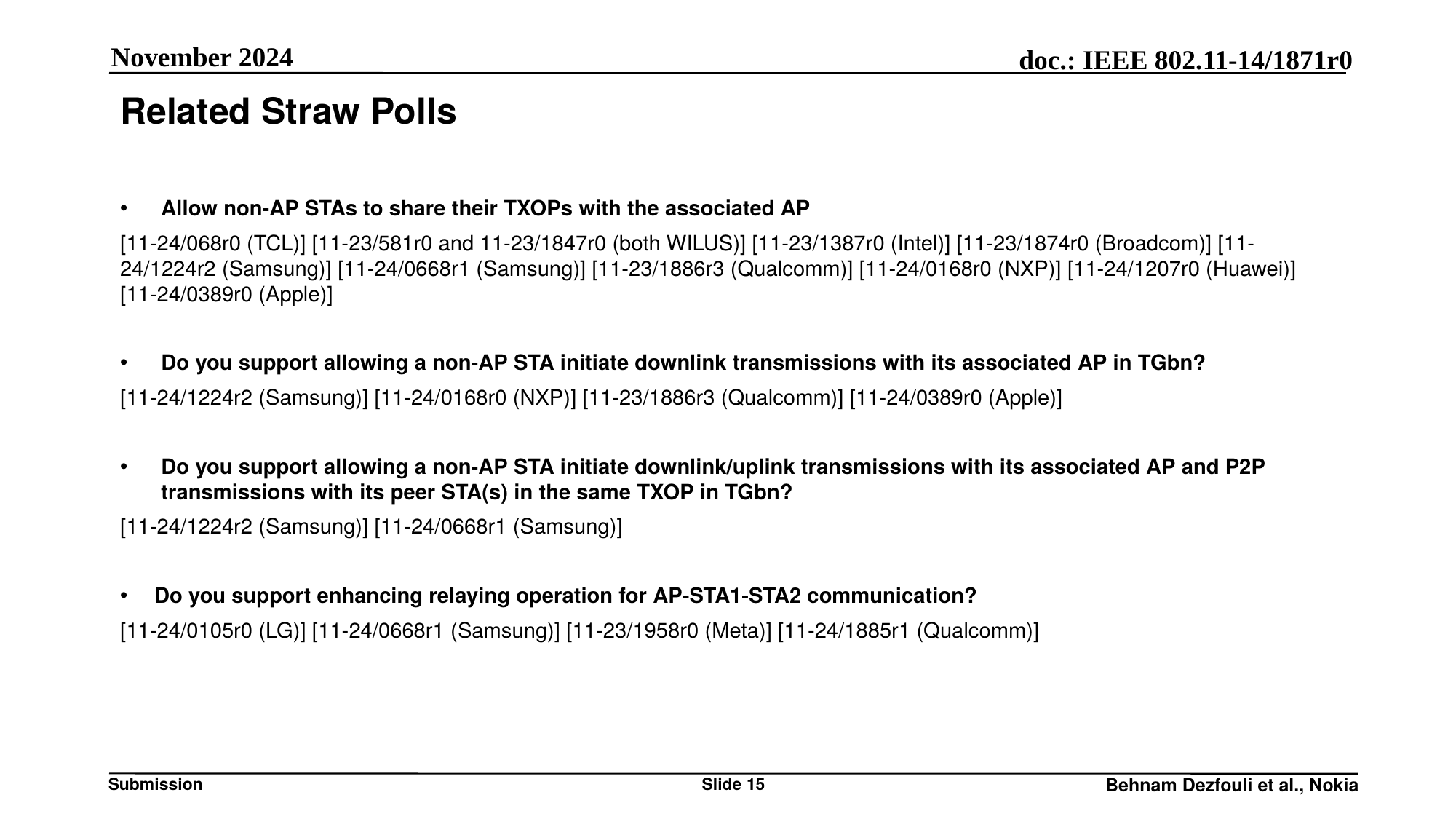

November 2024
# Related Straw Polls

Allow non-AP STAs to share their TXOPs with the associated AP
[11-24/068r0 (TCL)] [11-23/581r0 and 11-23/1847r0 (both WILUS)] [11-23/1387r0 (Intel)] [11-23/1874r0 (Broadcom)] [11-24/1224r2 (Samsung)] [11-24/0668r1 (Samsung)] [11-23/1886r3 (Qualcomm)] [11-24/0168r0 (NXP)] [11-24/1207r0 (Huawei)] [11-24/0389r0 (Apple)]

Do you support allowing a non-AP STA initiate downlink transmissions with its associated AP in TGbn?
[11-24/1224r2 (Samsung)] [11-24/0168r0 (NXP)] [11-23/1886r3 (Qualcomm)] [11-24/0389r0 (Apple)]

Do you support allowing a non-AP STA initiate downlink/uplink transmissions with its associated AP and P2P transmissions with its peer STA(s) in the same TXOP in TGbn?
[11-24/1224r2 (Samsung)] [11-24/0668r1 (Samsung)]

Do you support enhancing relaying operation for AP-STA1-STA2 communication?
[11-24/0105r0 (LG)] [11-24/0668r1 (Samsung)] [11-23/1958r0 (Meta)] [11-24/1885r1 (Qualcomm)]

Slide 15
Behnam Dezfouli et al., Nokia